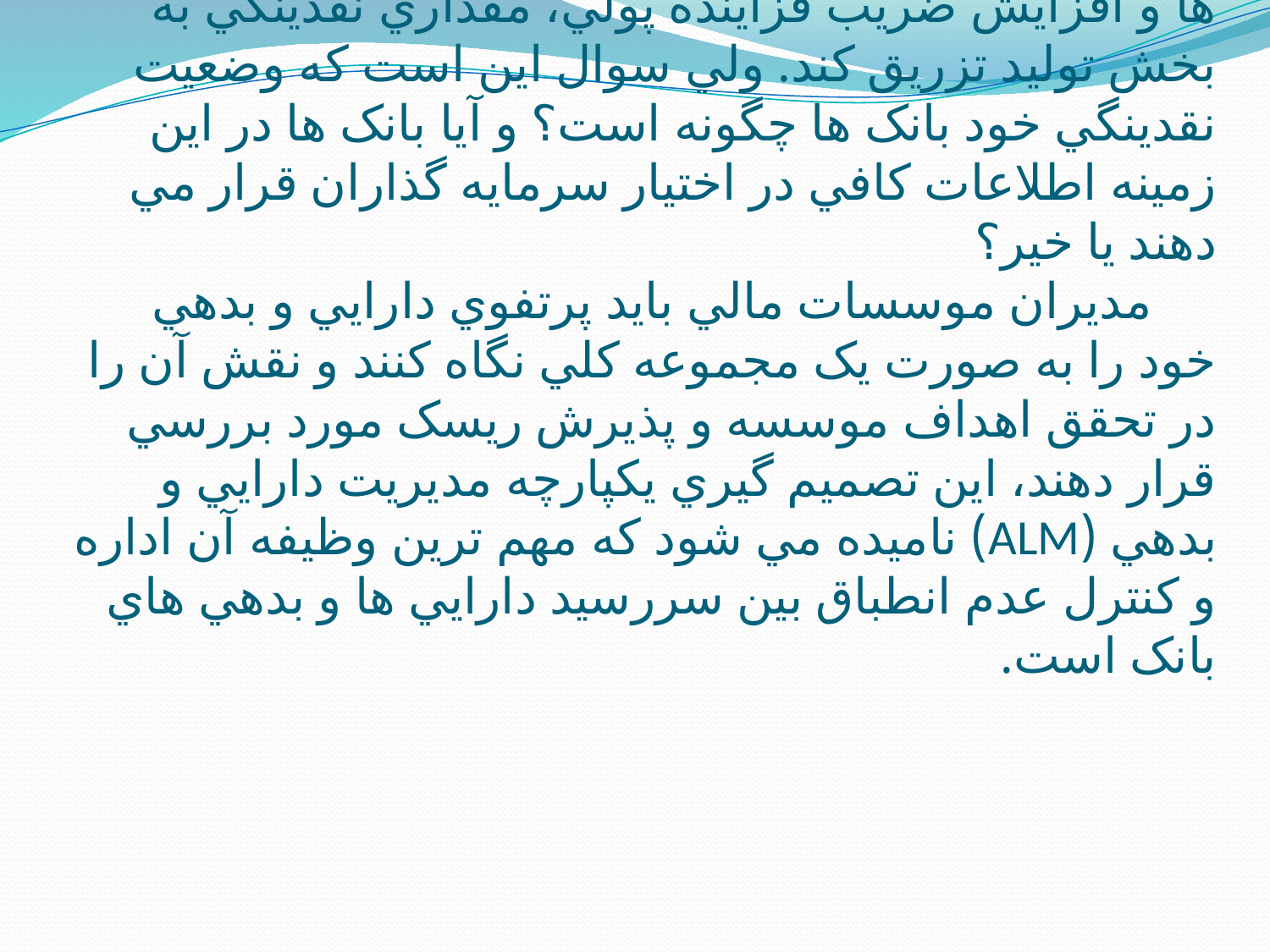

# در ايران نيز در دولت يازدهم بانک مرکزي سعي کرده تا با هدايت تسهيلات به سمت تامين سرمايه در گردش شرکت ها و افزايش ضريب فزاينده پولي، مقداري نقدينگي به بخش توليد تزريق کند. ولي سوال اين است که وضعيت نقدينگي خود بانک ها چگونه است؟ و آيا بانک ها در اين زمينه اطلاعات کافي در اختيار سرمايه گذاران قرار مي دهند يا خير؟      مديران موسسات مالي بايد پرتفوي دارايي و بدهي خود را به صورت يک مجموعه کلي نگاه کنند و نقش آن را در تحقق اهداف موسسه و پذيرش ريسک مورد بررسي قرار دهند، اين تصميم گيري يکپارچه مديريت دارايي و بدهي (ALM) ناميده مي شود که مهم ترين وظيفه آن اداره و کنترل عدم انطباق بين سررسيد دارايي ها و بدهي هاي بانک است.